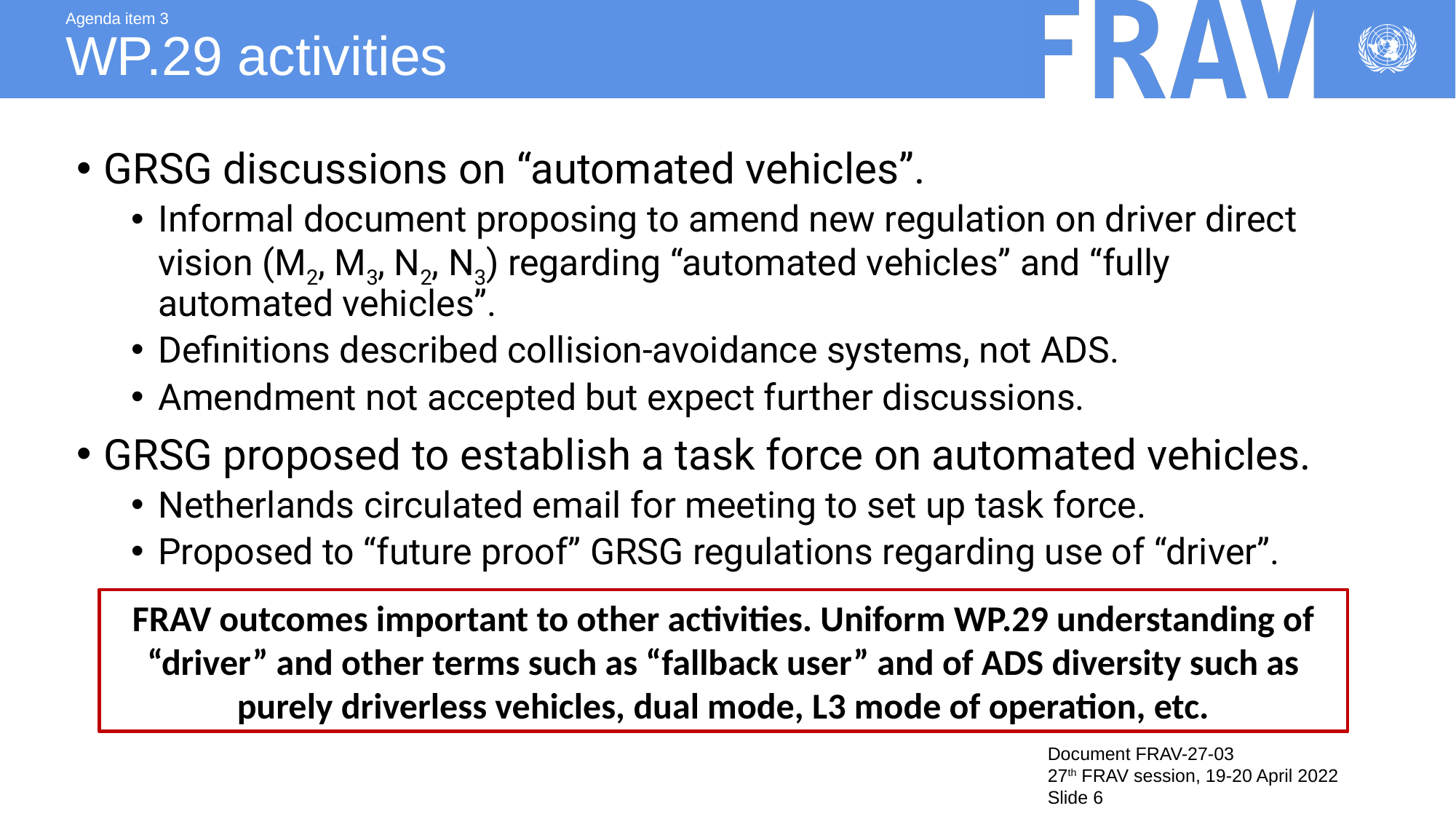

# Agenda item 3 WP.29 activities
GRSG discussions on “automated vehicles”.
Informal document proposing to amend new regulation on driver direct vision (M2, M3, N2, N3) regarding “automated vehicles” and “fully automated vehicles”.
Definitions described collision-avoidance systems, not ADS.
Amendment not accepted but expect further discussions.
GRSG proposed to establish a task force on automated vehicles.
Netherlands circulated email for meeting to set up task force.
Proposed to “future proof” GRSG regulations regarding use of “driver”.
FRAV outcomes important to other activities. Uniform WP.29 understanding of “driver” and other terms such as “fallback user” and of ADS diversity such as purely driverless vehicles, dual mode, L3 mode of operation, etc.